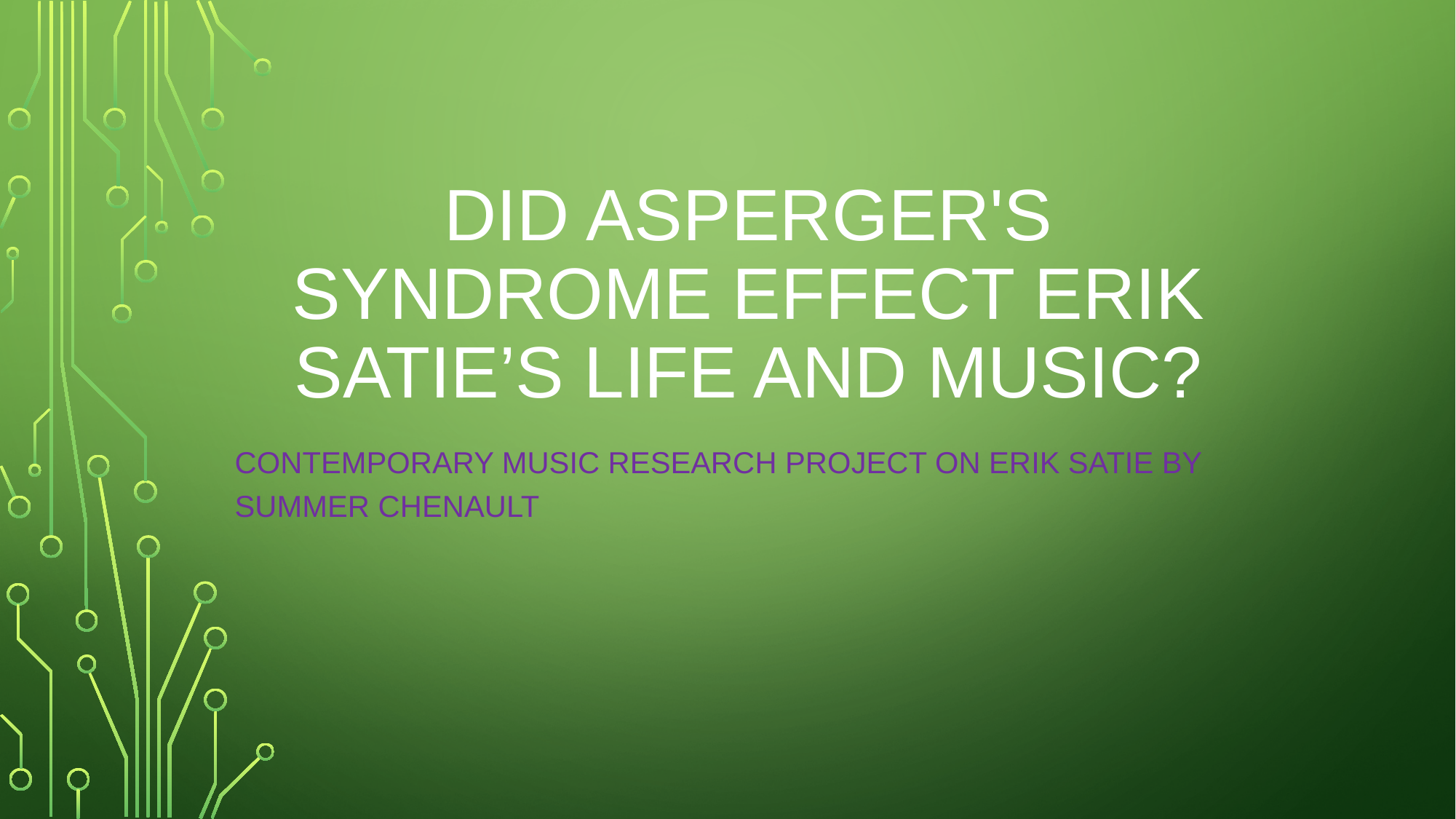

# DID Asperger's Syndrome effect Erik Satie’s life and music?
Contemporary music research project on erik satie by summer Chenault